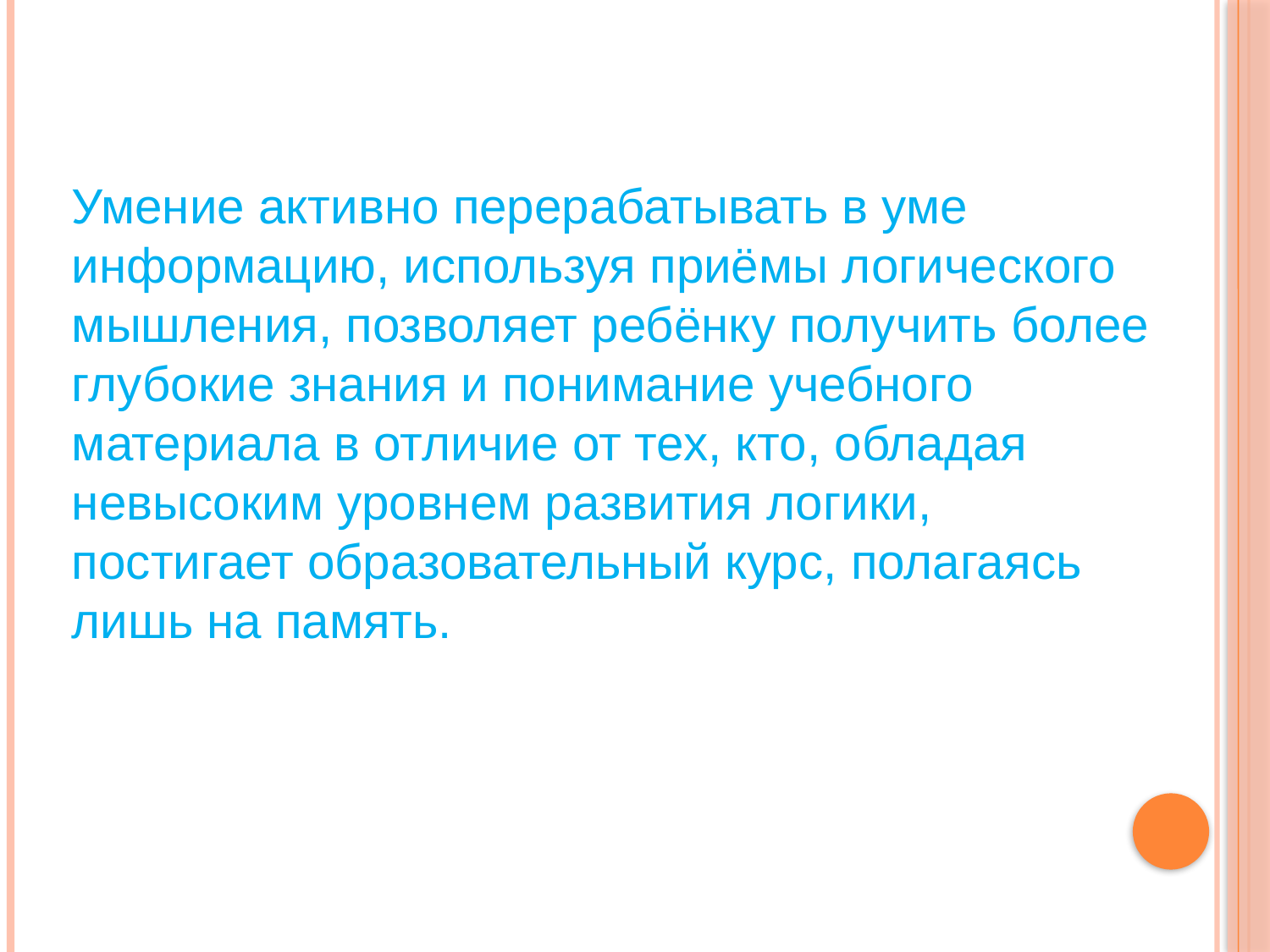

Умение активно перерабатывать в уме информацию, используя приёмы логического мышления, позволяет ребёнку получить более глубокие знания и понимание учебного материала в отличие от тех, кто, обладая невысоким уровнем развития логики, постигает образовательный курс, полагаясь лишь на память.